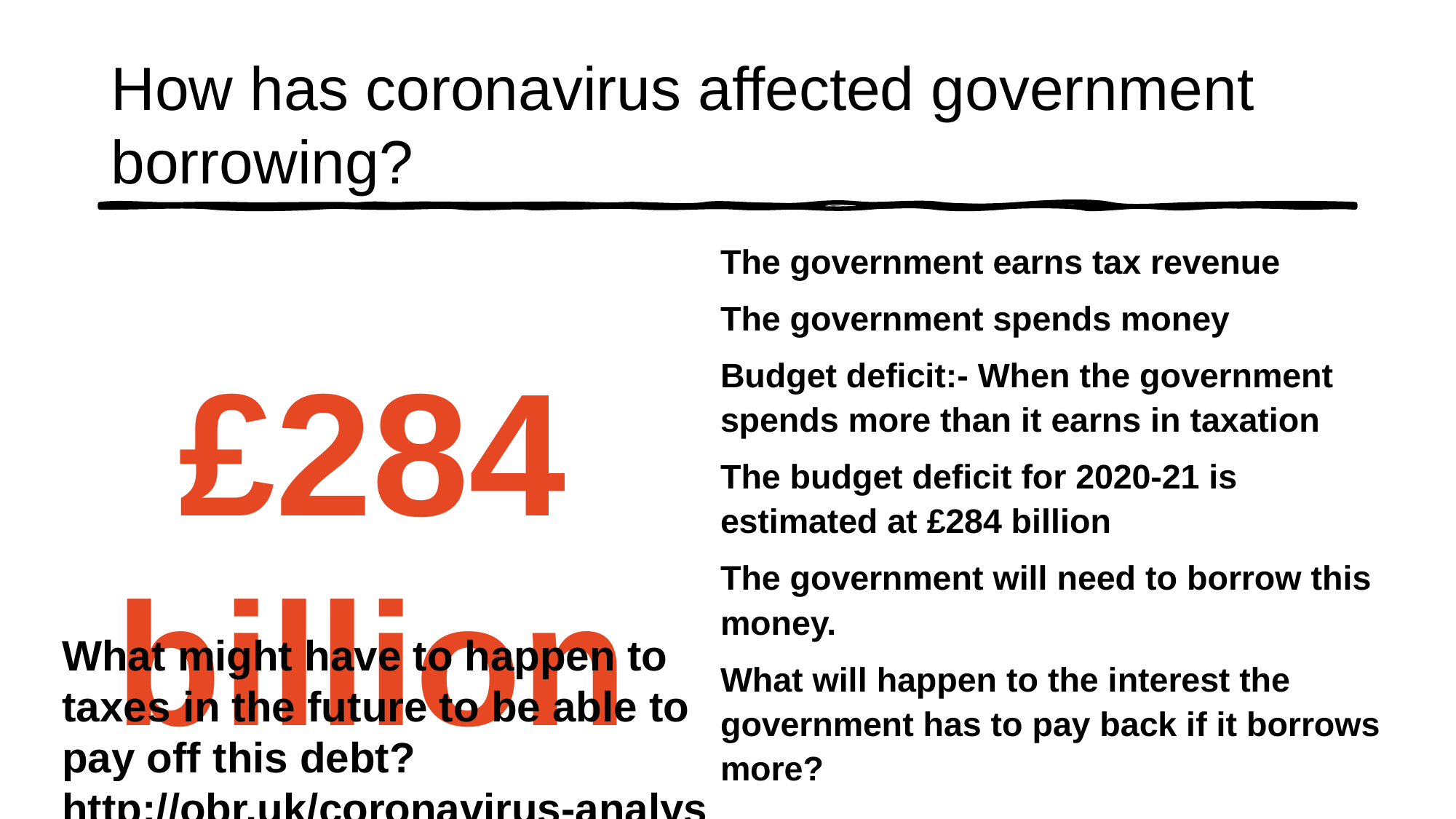

# How has coronavirus affected government borrowing?
The government earns tax revenue
The government spends money
Budget deficit:- When the government spends more than it earns in taxation
The budget deficit for 2020-21 is estimated at £284 billion
The government will need to borrow this money.
What will happen to the interest the government has to pay back if it borrows more?
£284 billion
What might have to happen to taxes in the future to be able to pay off this debt?
http://obr.uk/coronavirus-analysis/